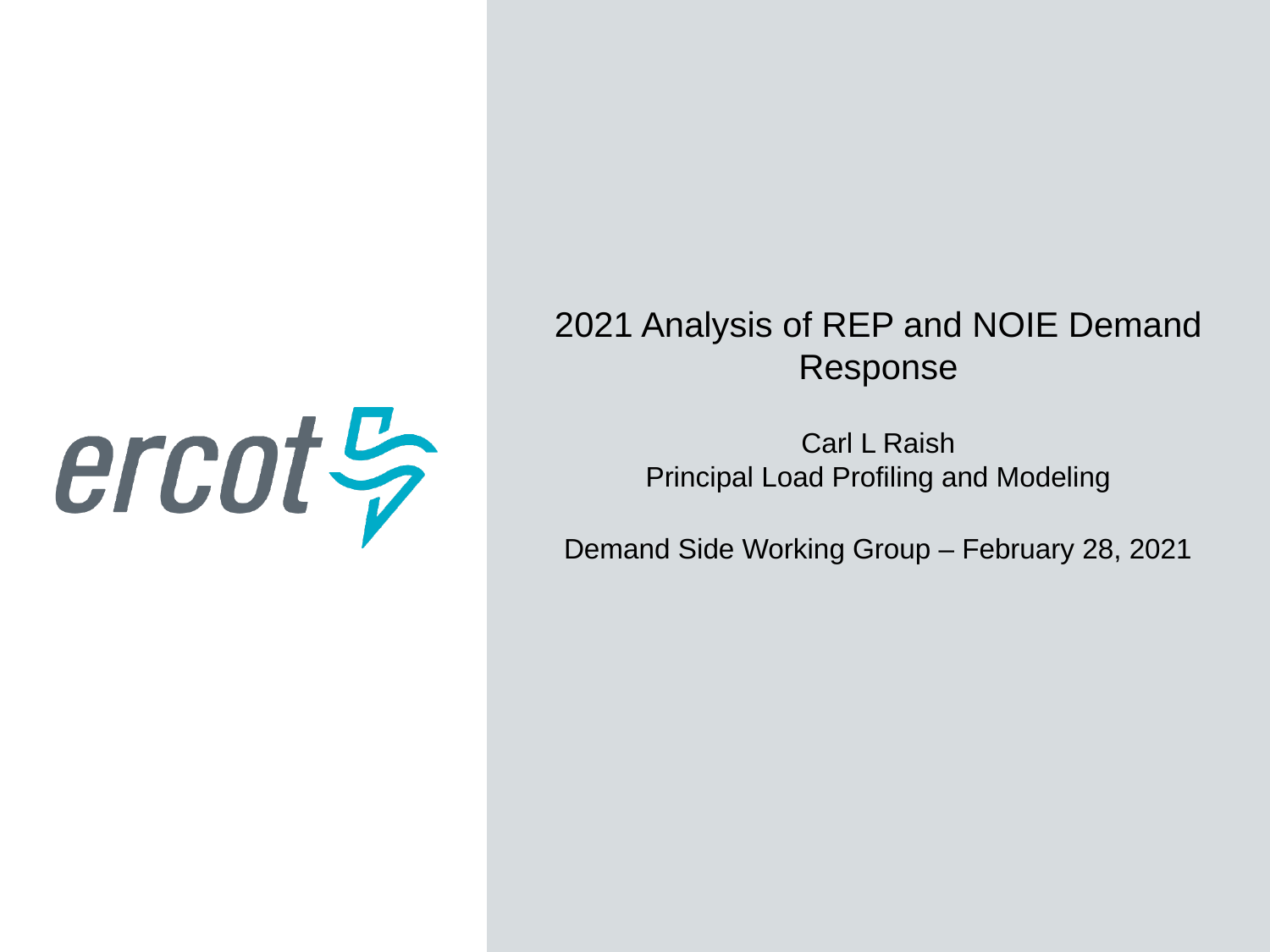

2021 Analysis of REP and NOIE Demand Response

Carl L Raish
Principal Load Profiling and Modeling

Demand Side Working Group – February 28, 2021